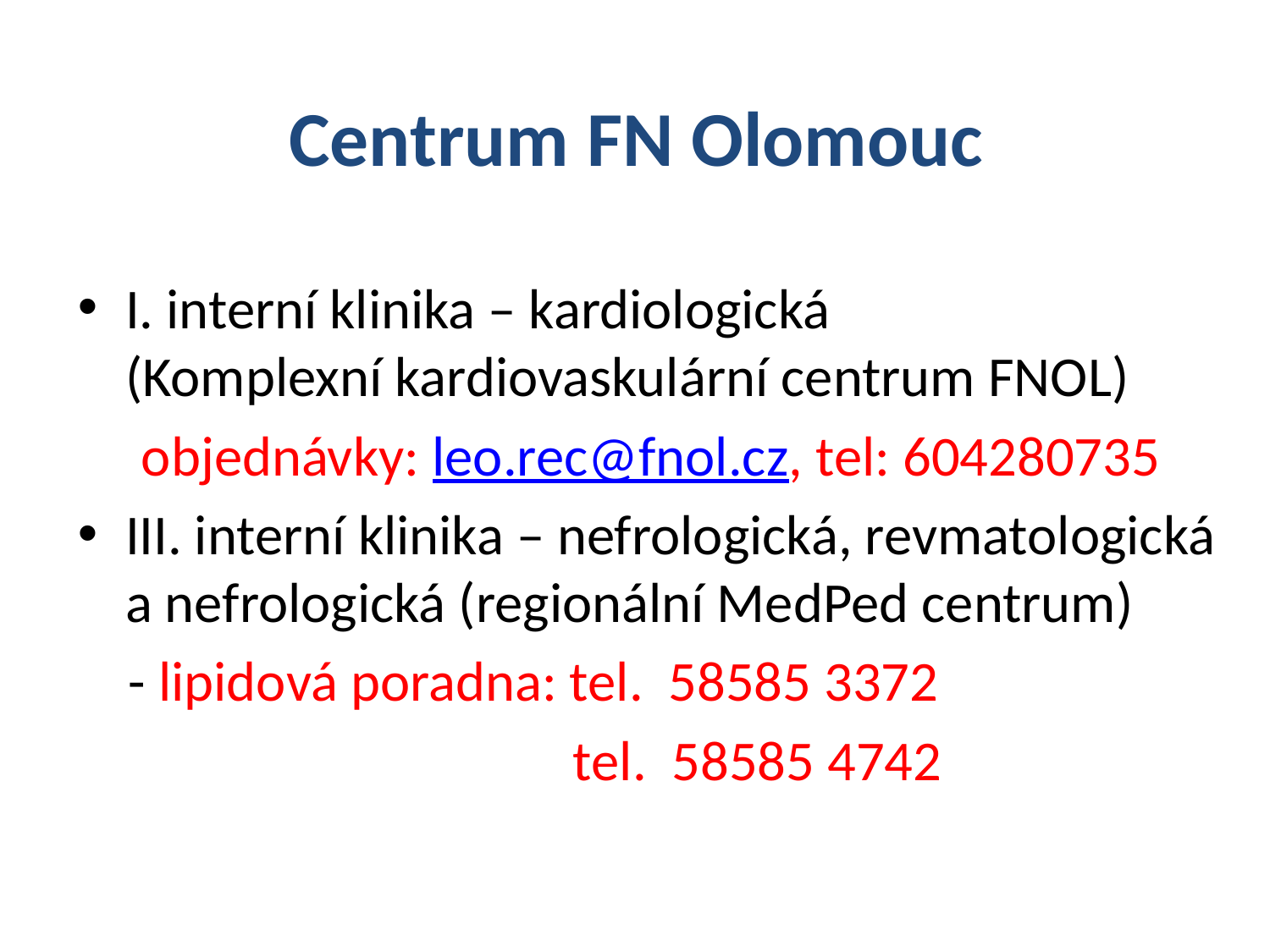

# Centrum FN Olomouc
I. interní klinika – kardiologická                     (Komplexní kardiovaskulární centrum FNOL)
     objednávky: leo.rec@fnol.cz, tel: 604280735
III. interní klinika – nefrologická, revmatologická a nefrologická (regionální MedPed centrum)
    - lipidová poradna: tel.  58585 3372
                                       tel.  58585 4742